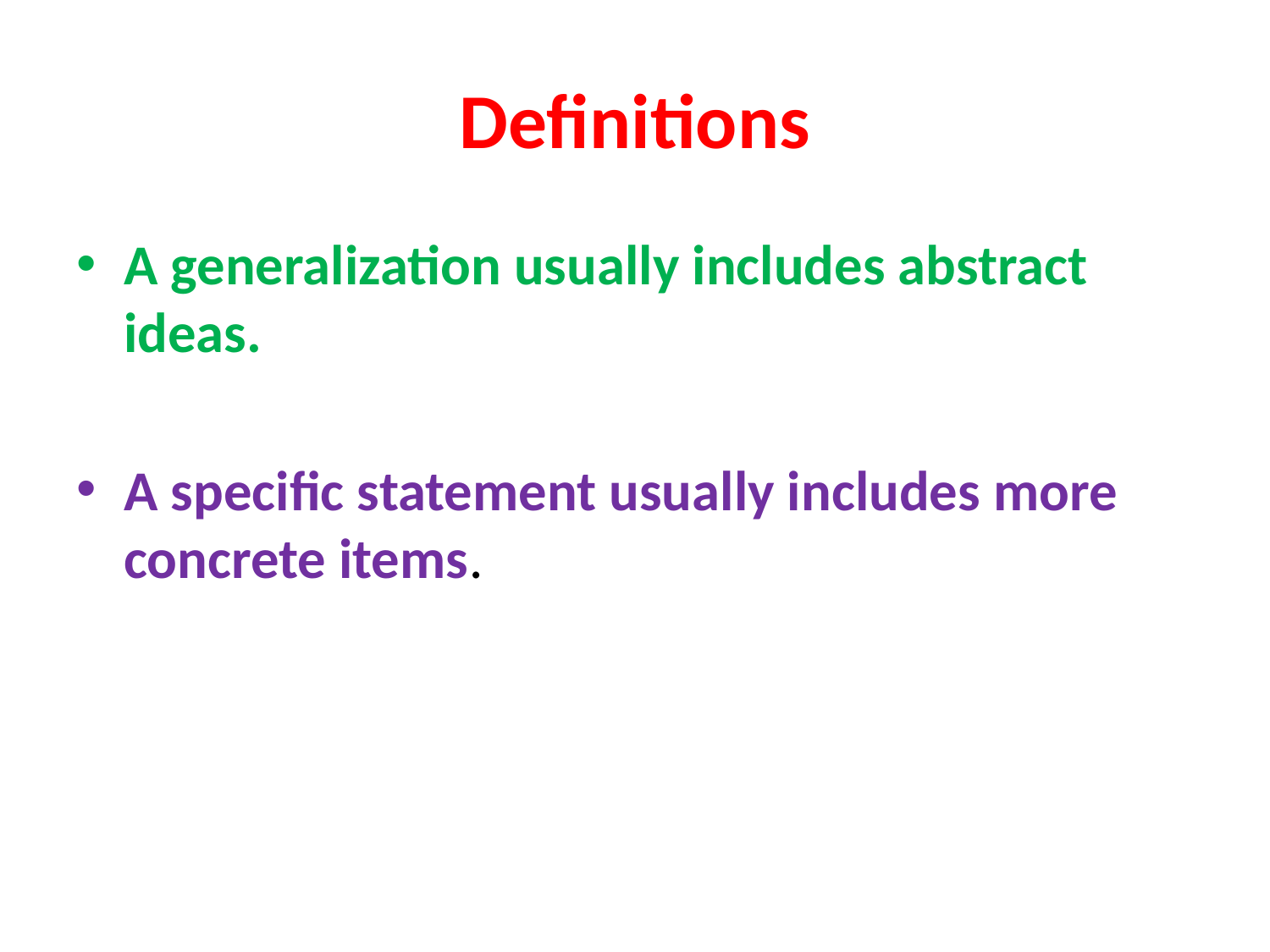

# Definitions
A generalization usually includes abstract ideas.

A specific statement usually includes more concrete items.